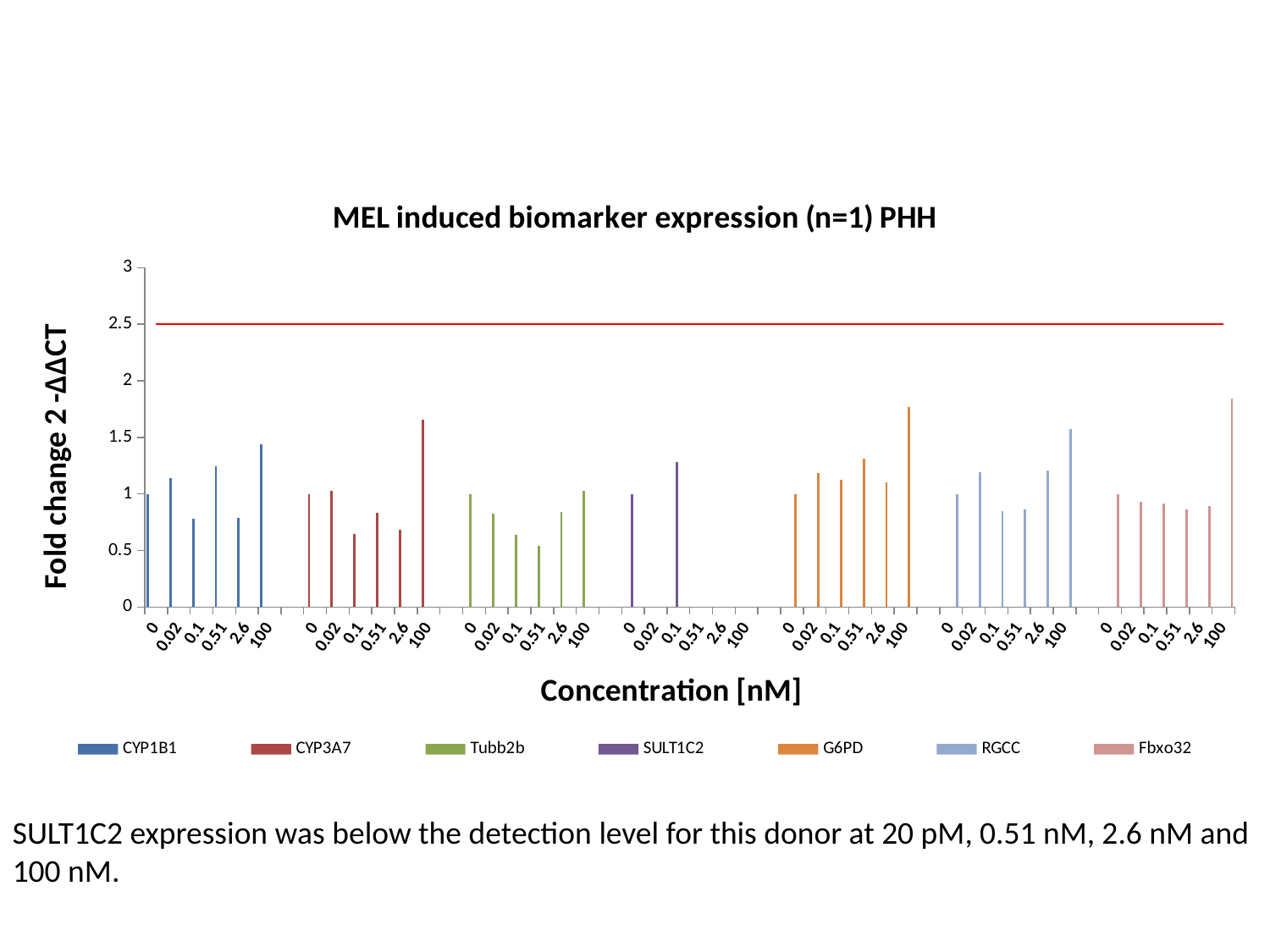

[unsupported chart]

SULT1C2 expression was below the detection level for this donor at 20 pM, 0.51 nM, 2.6 nM and 100 nM.